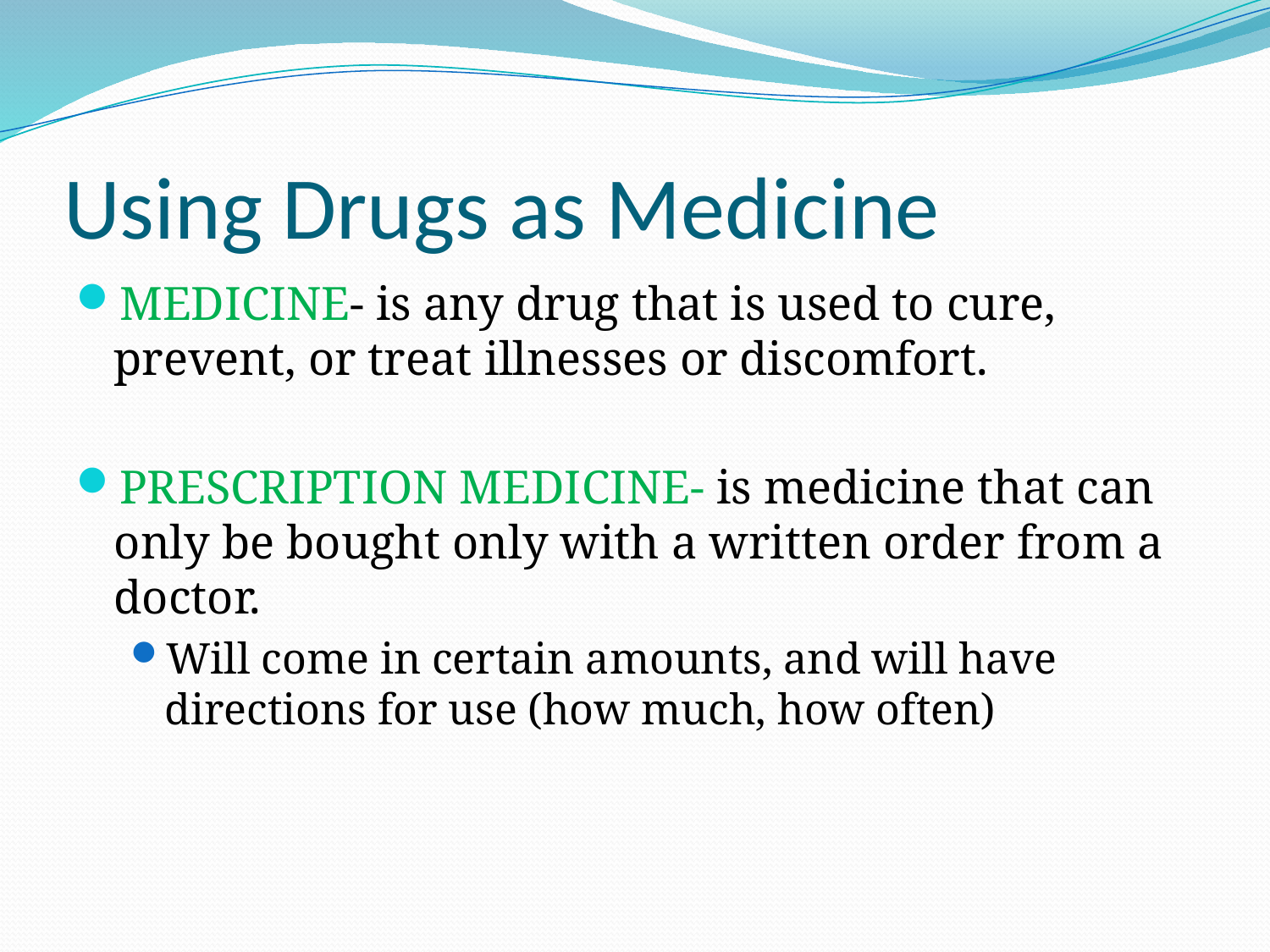

# Using Drugs as Medicine
MEDICINE- is any drug that is used to cure, prevent, or treat illnesses or discomfort.

PRESCRIPTION MEDICINE- is medicine that can only be bought only with a written order from a doctor.
Will come in certain amounts, and will have directions for use (how much, how often)